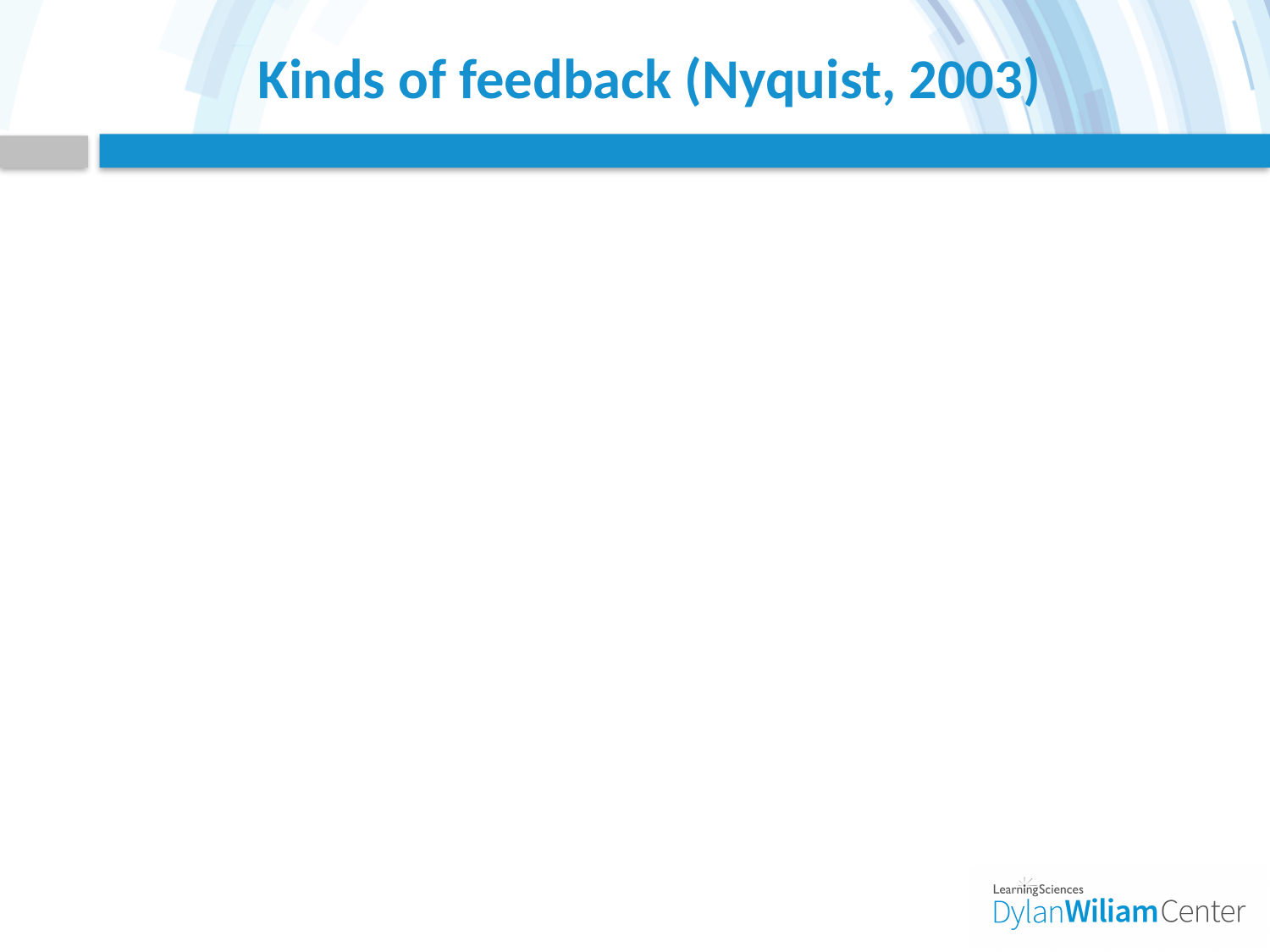

# Kinds of feedback (Nyquist, 2003)
Weaker feedback only
Knowledge of results (KoR)
Feedback only
KoR + clear goals or knowledge of correct results (KCR)
Weak formative assessment
KCR+ explanation (KCR+e)
Moderate formative assessment
(KCR+e) + specific actions for gap reduction
Strong formative assessment
(KCR+e) + activity